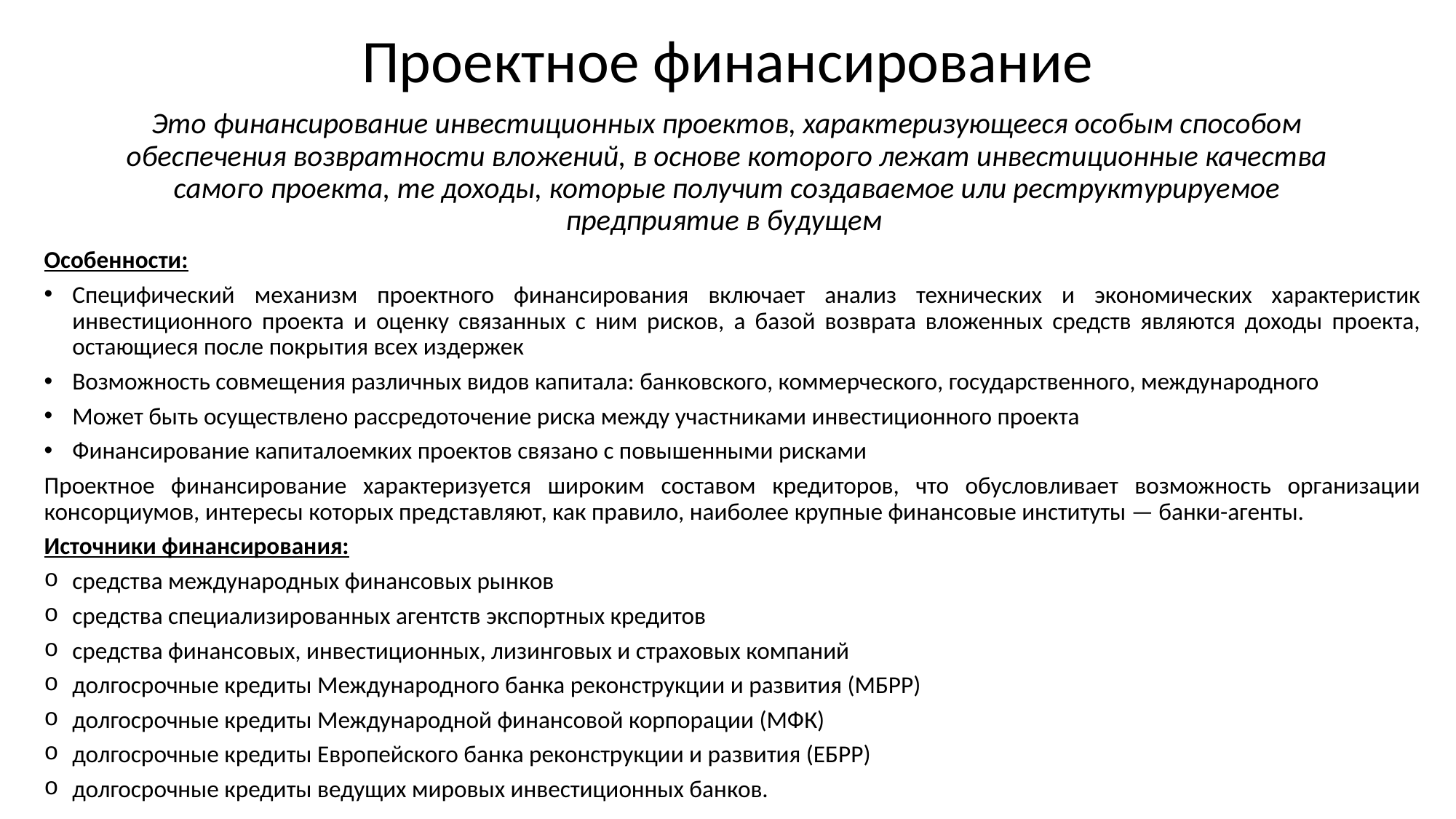

# Проектное финансирование
Это финансирование инвестиционных проектов, характеризующееся особым способом обеспечения возвратности вложений, в основе которого лежат инвестиционные качества самого проекта, те доходы, которые получит создаваемое или реструктурируемое предприятие в будущем
Особенности:
Специфический механизм проектного финансирования включает анализ технических и экономических характеристик инвестиционного проекта и оценку связанных с ним рисков, а базой возврата вложенных средств являются доходы проекта, остающиеся после покрытия всех издержек
Возможность совмещения различных видов капитала: банковского, коммерческого, государственного, международного
Может быть осуществлено рассредоточение риска между участниками инвестиционного проекта
Финансирование капиталоемких проектов связано с повышенными рисками
Проектное финансирование характеризуется широким составом кредиторов, что обусловливает возможность организации консорциумов, интересы которых представляют, как правило, наиболее крупные финансовые институты — банки-агенты.
Источники финансирования:
средства международных финансовых рынков
средства специализированных агентств экспортных кредитов
средства финансовых, инвестиционных, лизинговых и страховых компаний
долгосрочные кредиты Международного банка реконструкции и развития (МБРР)
долгосрочные кредиты Международной финансовой корпорации (МФК)
долгосрочные кредиты Европейского банка реконструкции и развития (ЕБРР)
долгосрочные кредиты ведущих мировых инвестиционных банков.